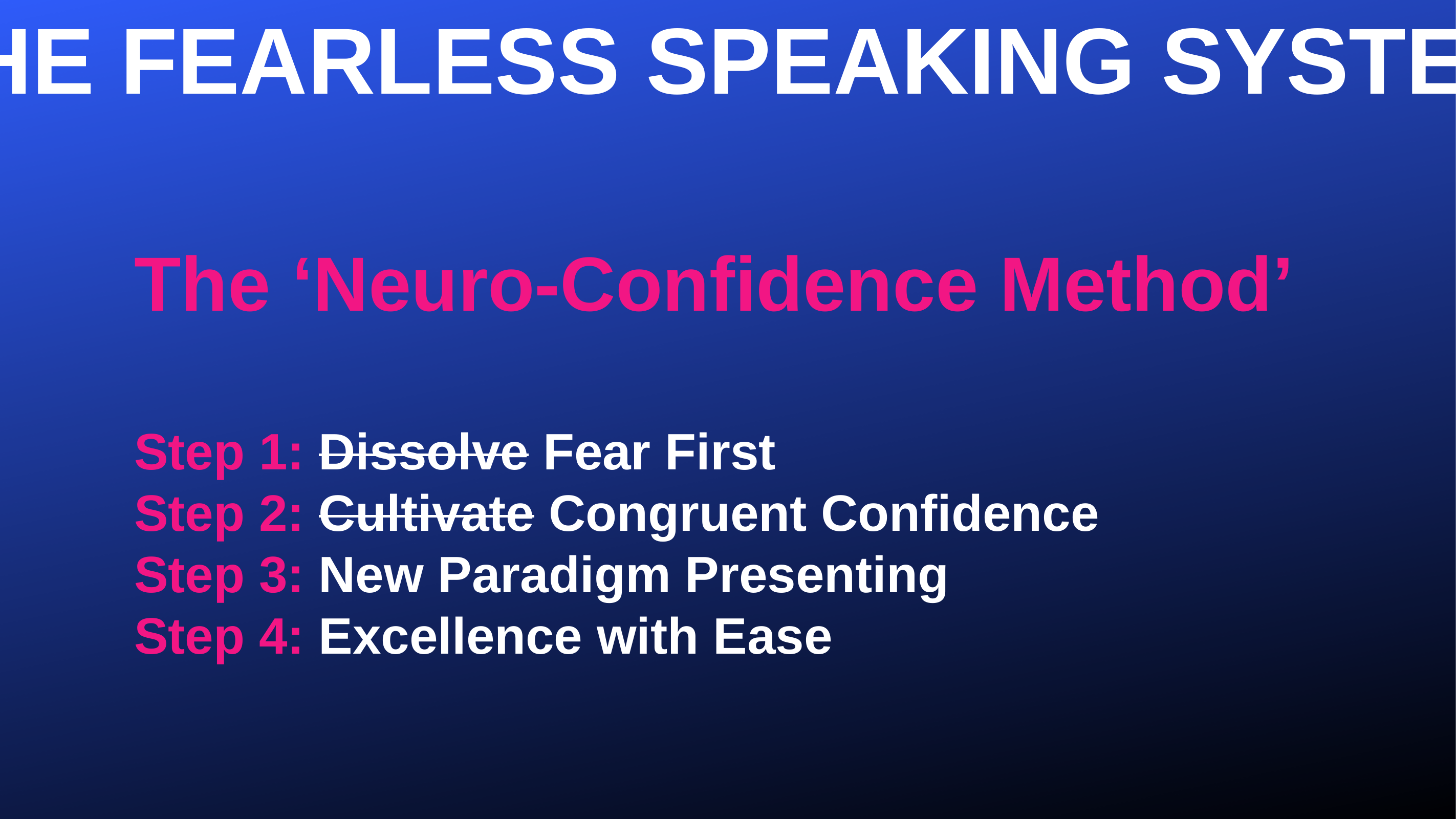

THE FEARLESS SPEAKING SYSTEM
The ‘Neuro-Confidence Method’

Step 1: Dissolve Fear First
Step 2: Cultivate Congruent Confidence
Step 3: New Paradigm Presenting
Step 4: Excellence with Ease